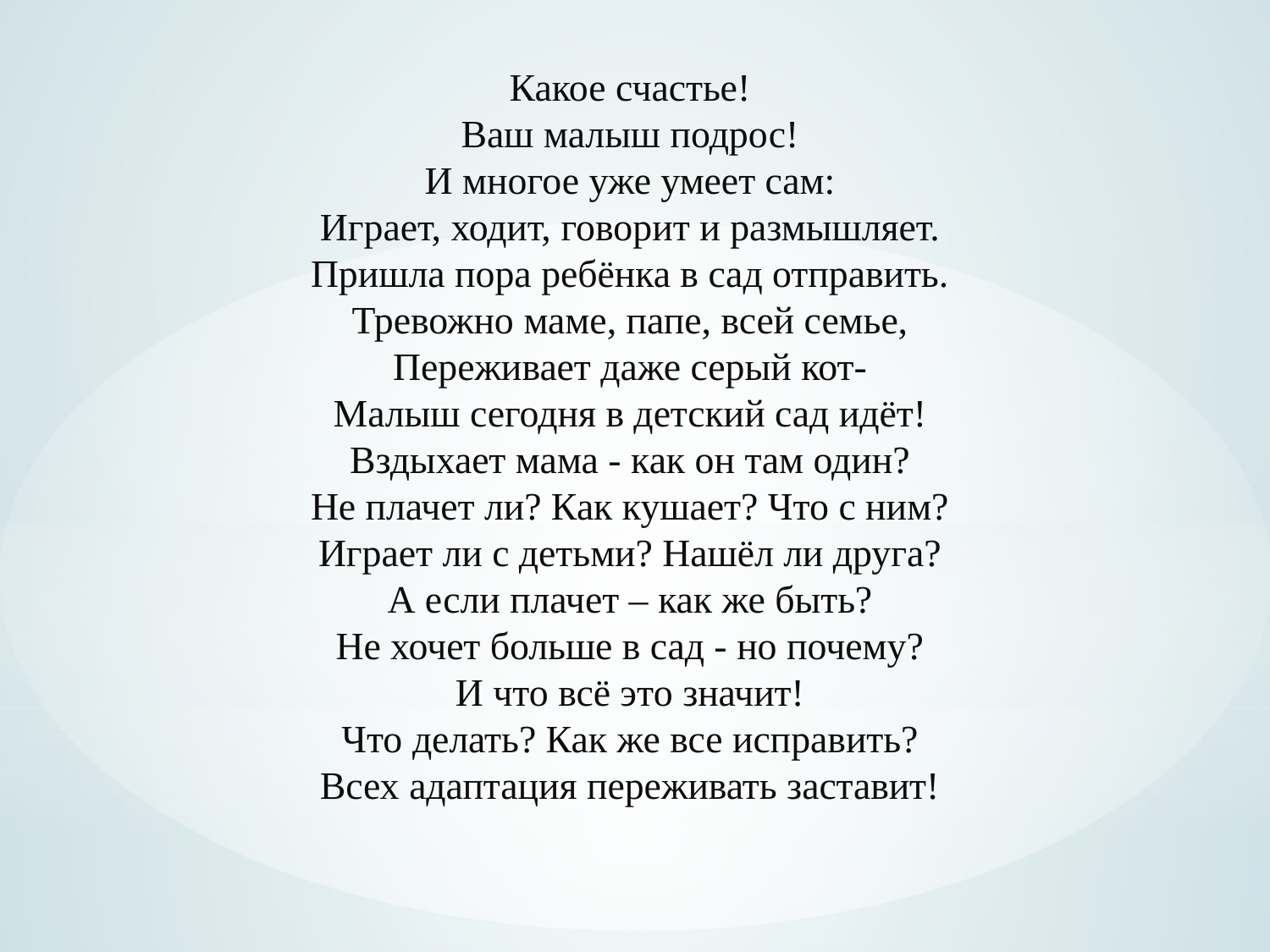

# Какое счастье! Ваш малыш подрос! И многое уже умеет сам: Играет, ходит, говорит и размышляет. Пришла пора ребёнка в сад отправить. Тревожно маме, папе, всей семье, Переживает даже серый кот- Малыш сегодня в детский сад идёт! Вздыхает мама - как он там один? Не плачет ли? Как кушает? Что с ним? Играет ли с детьми? Нашёл ли друга? А если плачет – как же быть? Не хочет больше в сад - но почему? И что всё это значит! Что делать? Как же все исправить? Всех адаптация переживать заставит!